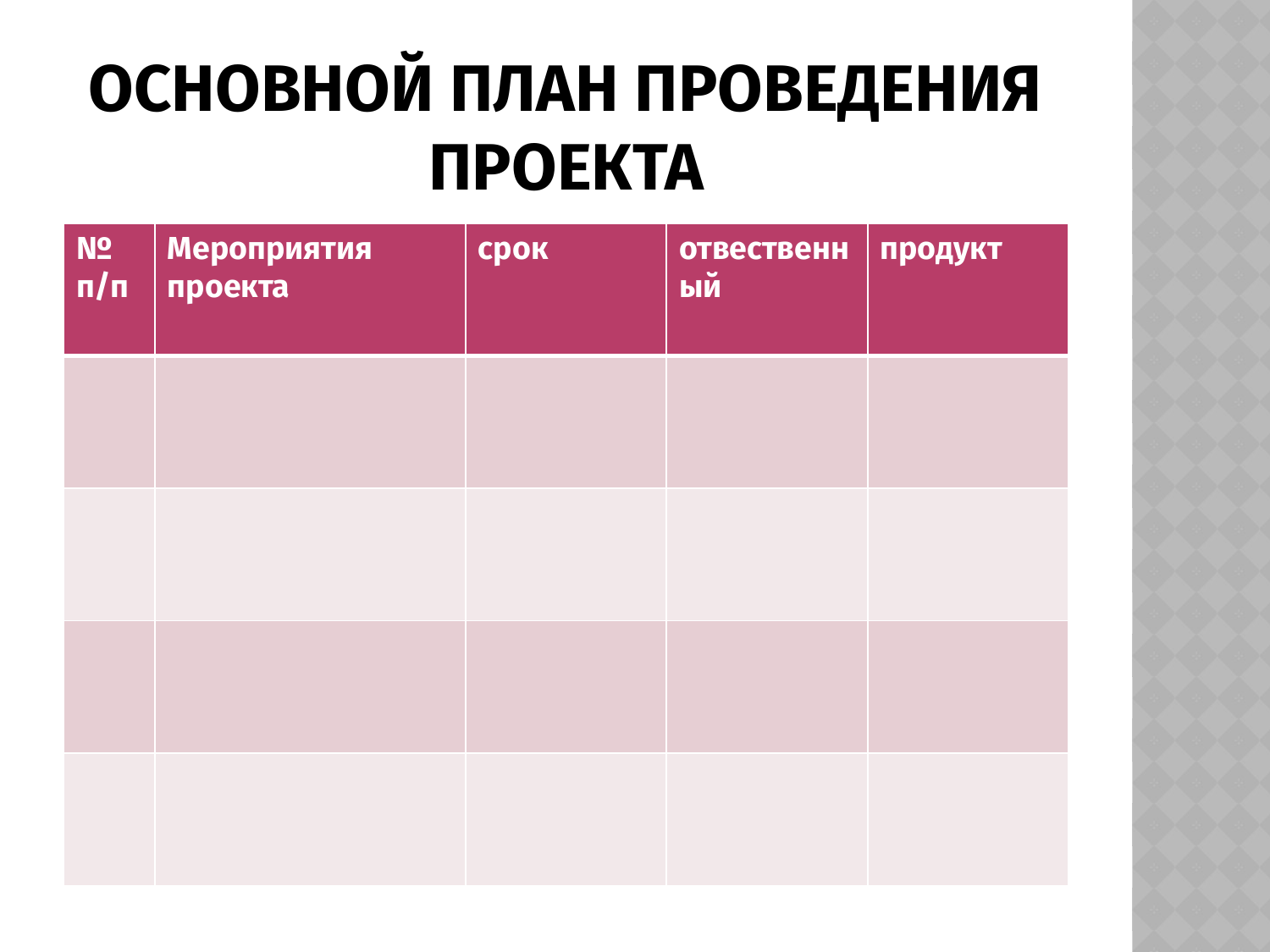

# Основной план проведения проекта
| № п/п | Мероприятия проекта | срок | отвественный | продукт |
| --- | --- | --- | --- | --- |
|  |  |  |  |  |
|  |  |  |  |  |
|  |  |  |  |  |
|  |  |  |  |  |